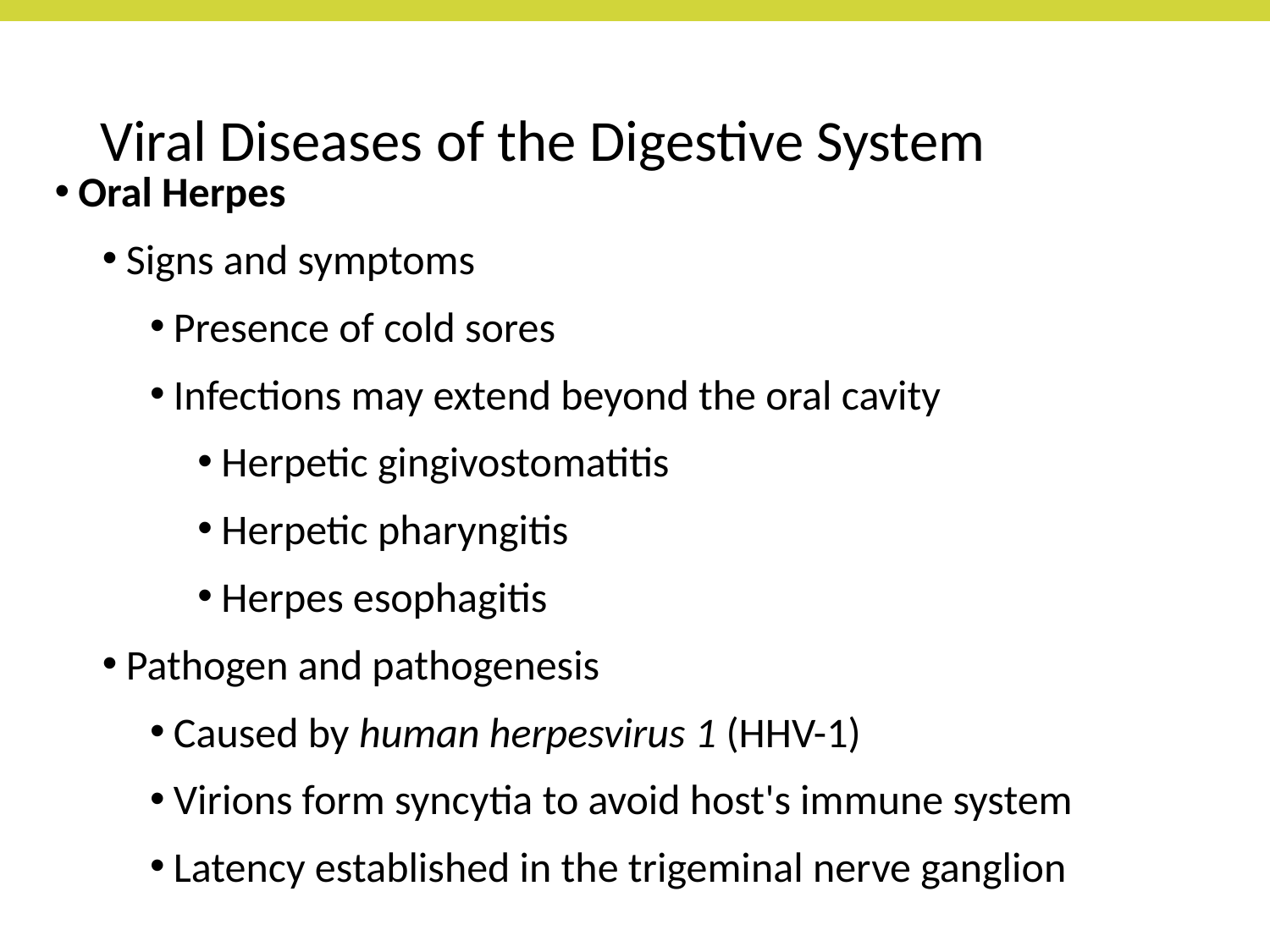

# Viral Diseases of the Digestive System
Oral Herpes
Signs and symptoms
Presence of cold sores
Infections may extend beyond the oral cavity
Herpetic gingivostomatitis
Herpetic pharyngitis
Herpes esophagitis
Pathogen and pathogenesis
Caused by human herpesvirus 1 (HHV-1)
Virions form syncytia to avoid host's immune system
Latency established in the trigeminal nerve ganglion